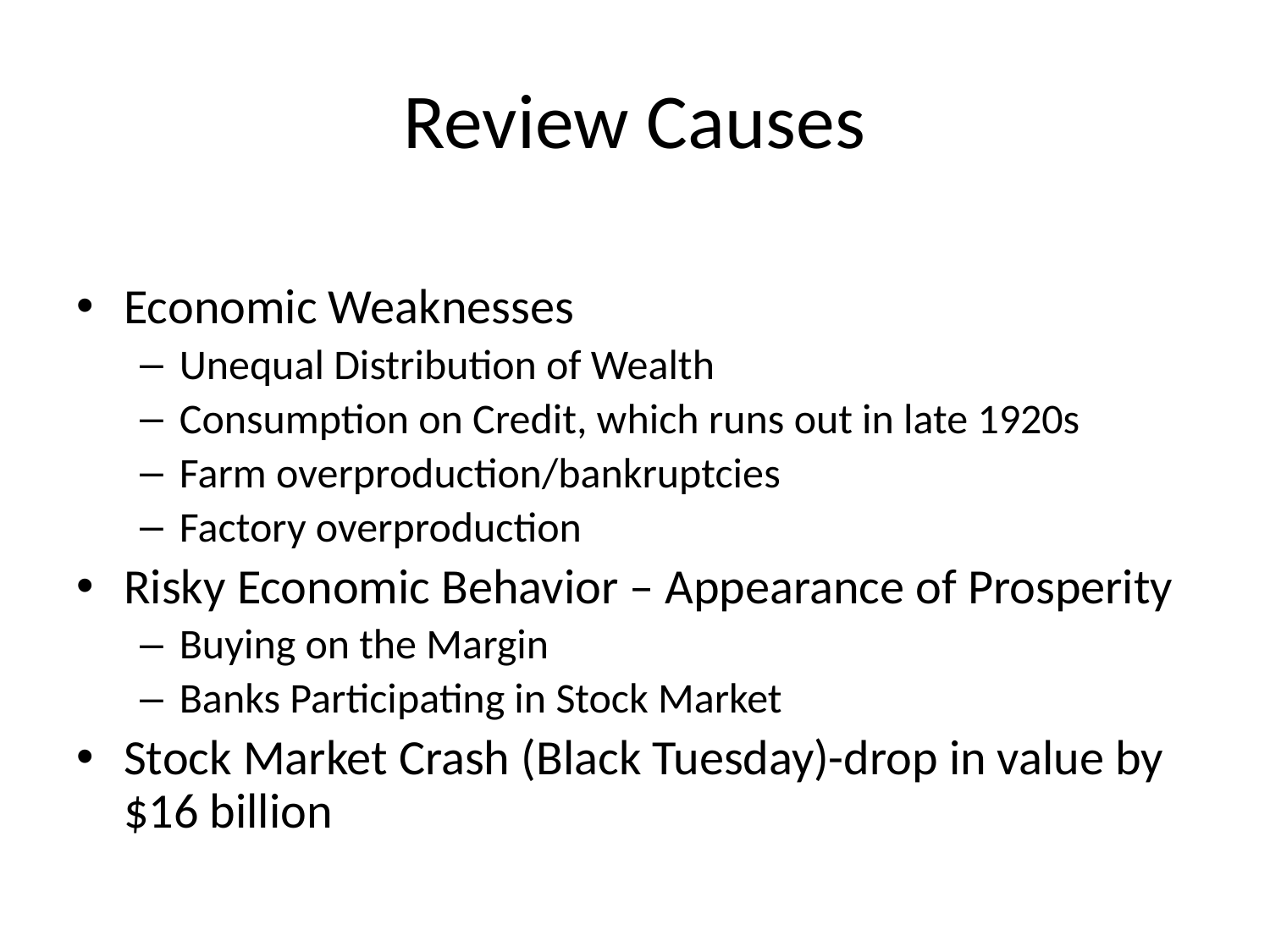

# Review Causes
Economic Weaknesses
Unequal Distribution of Wealth
Consumption on Credit, which runs out in late 1920s
Farm overproduction/bankruptcies
Factory overproduction
Risky Economic Behavior – Appearance of Prosperity
Buying on the Margin
Banks Participating in Stock Market
Stock Market Crash (Black Tuesday)-drop in value by $16 billion